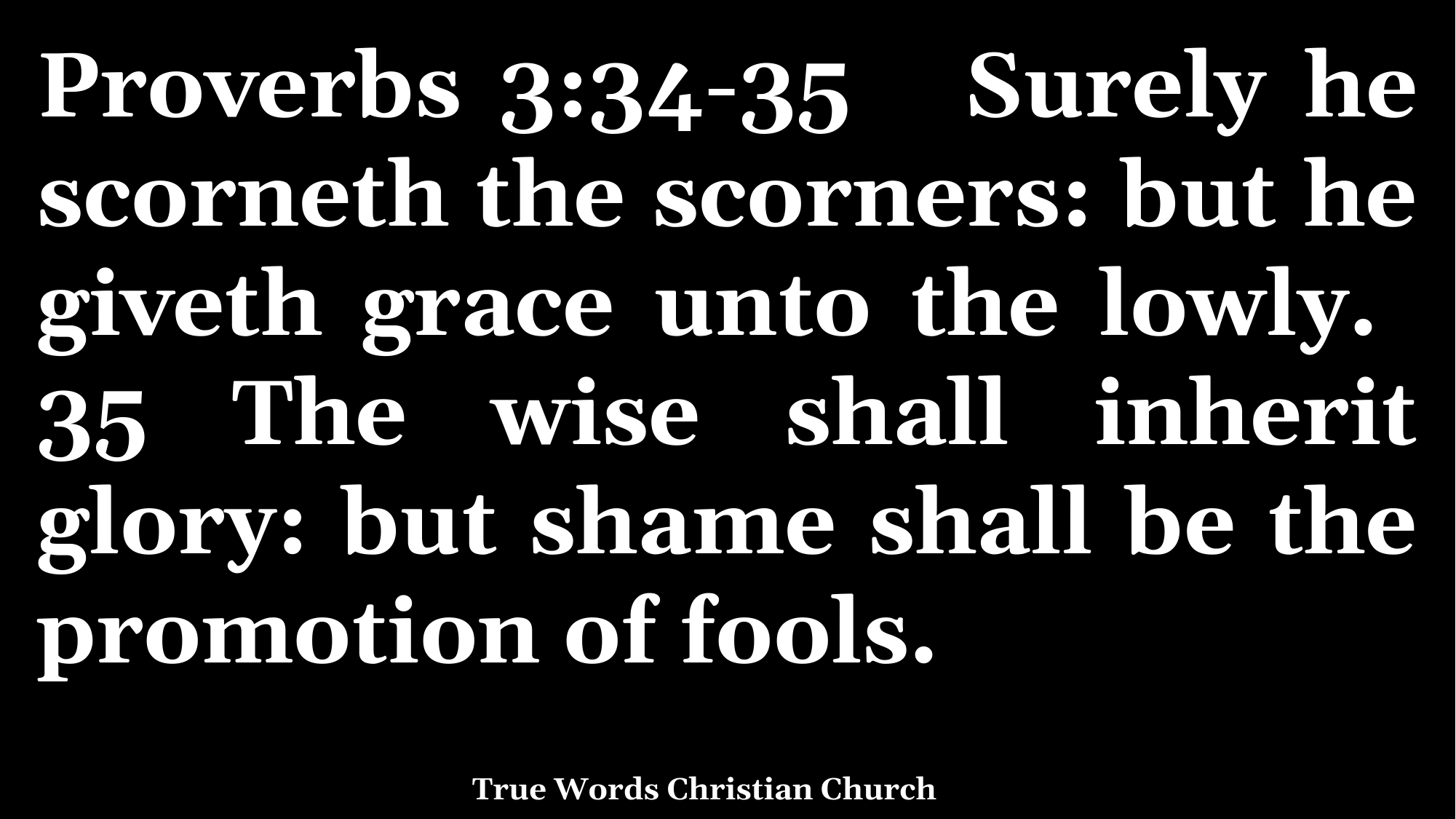

Proverbs 3:34-35   Surely he scorneth the scorners: but he giveth grace unto the lowly.  35 The wise shall inherit glory: but shame shall be the promotion of fools.
True Words Christian Church